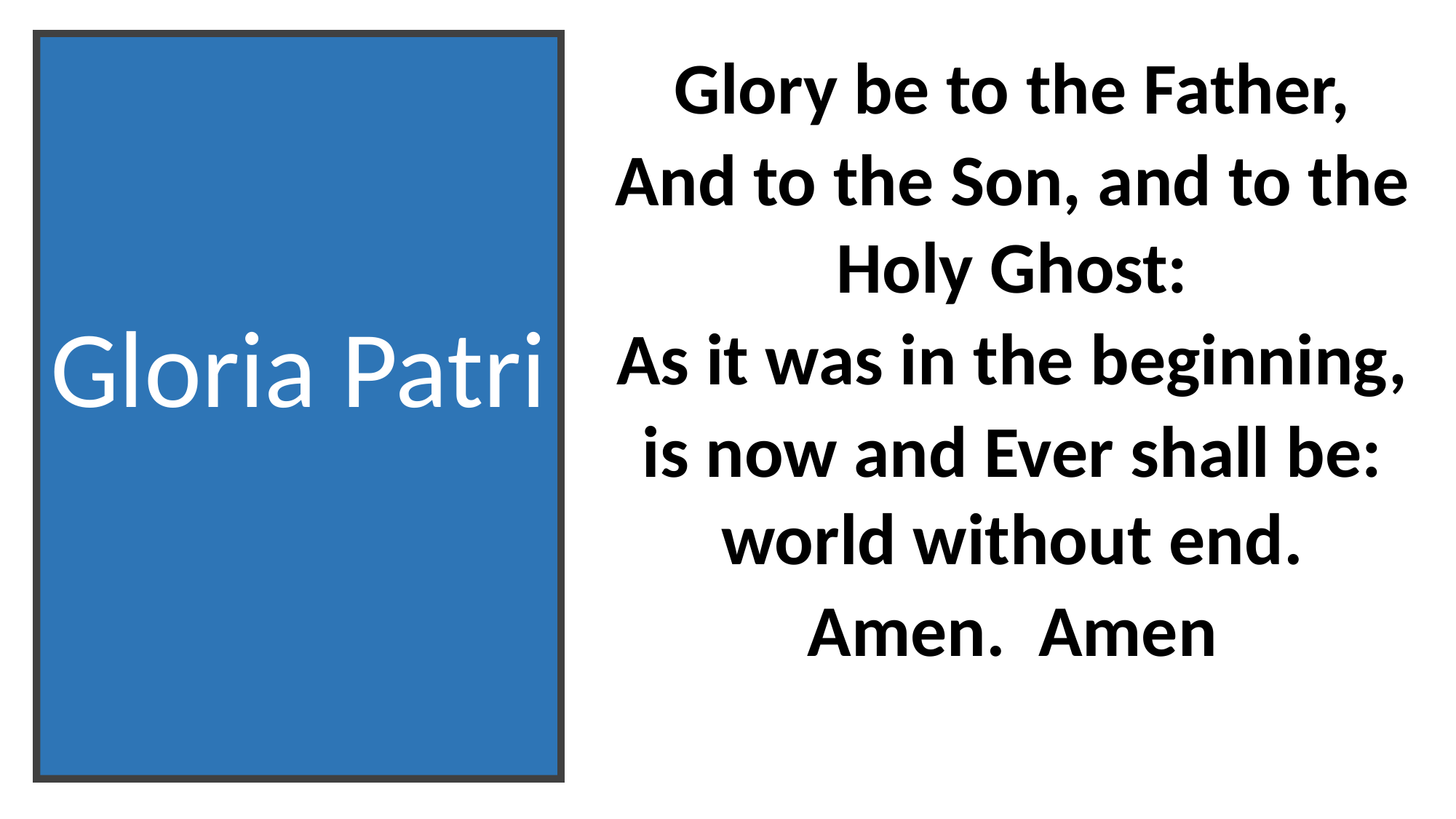

# Gloria Patri

Glory be to the Father,
And to the Son, and to the Holy Ghost:
As it was in the beginning,
is now and Ever shall be: world without end.
Amen.  Amen